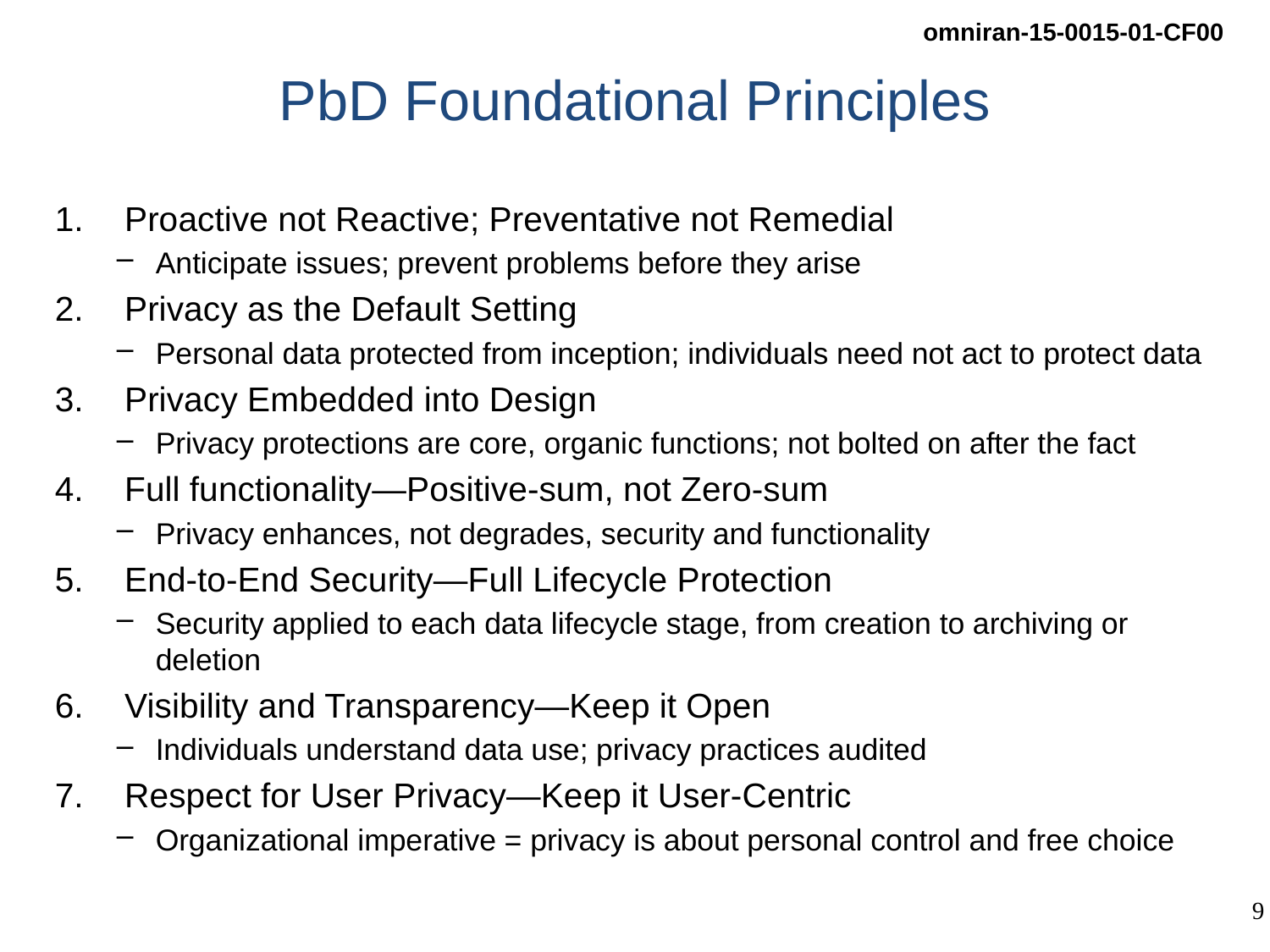

# PbD Foundational Principles
Proactive not Reactive; Preventative not Remedial
Anticipate issues; prevent problems before they arise
Privacy as the Default Setting
Personal data protected from inception; individuals need not act to protect data
Privacy Embedded into Design
Privacy protections are core, organic functions; not bolted on after the fact
Full functionality—Positive-sum, not Zero-sum
Privacy enhances, not degrades, security and functionality
End-to-End Security—Full Lifecycle Protection
Security applied to each data lifecycle stage, from creation to archiving or deletion
Visibility and Transparency—Keep it Open
Individuals understand data use; privacy practices audited
Respect for User Privacy—Keep it User-Centric
Organizational imperative = privacy is about personal control and free choice